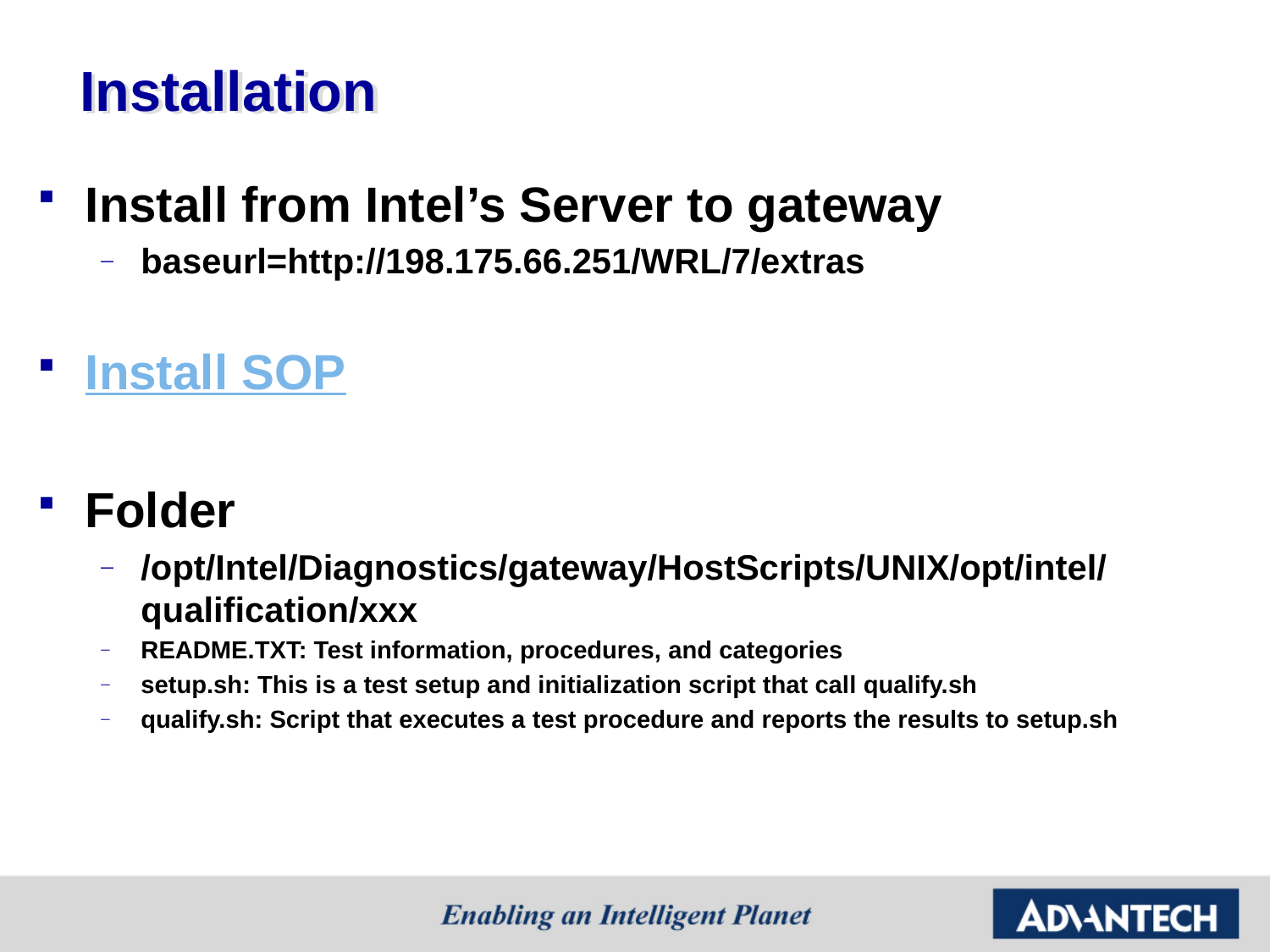

# Installation

Install from Intel’s Server to gateway
baseurl=http://198.175.66.251/WRL/7/extras

Install SOP

Folder
/opt/Intel/Diagnostics/gateway/HostScripts/UNIX/opt/intel/qualification/xxx
README.TXT: Test information, procedures, and categories
setup.sh: This is a test setup and initialization script that call qualify.sh
qualify.sh: Script that executes a test procedure and reports the results to setup.sh